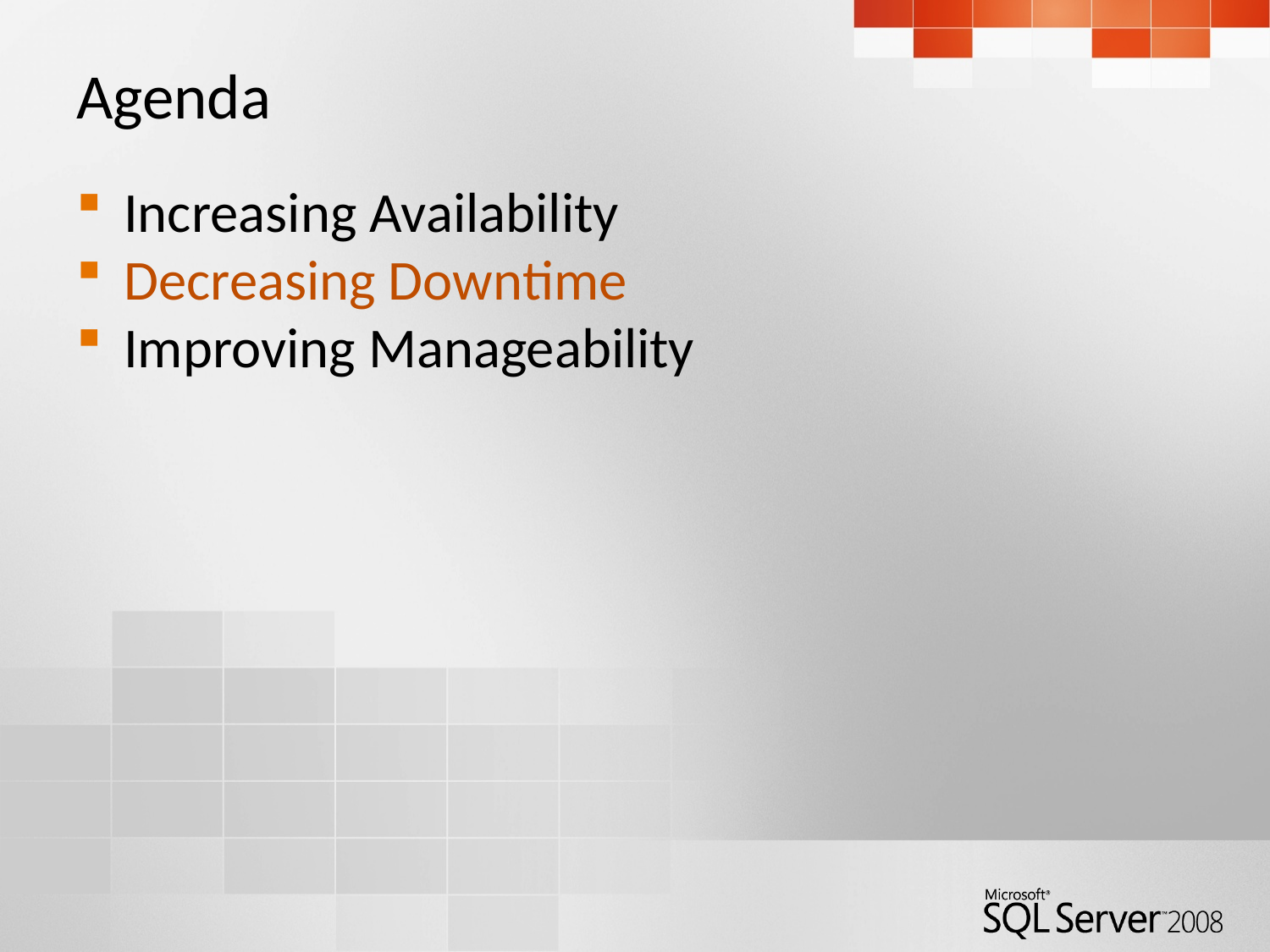

# Agenda
Increasing Availability
Decreasing Downtime
Improving Manageability